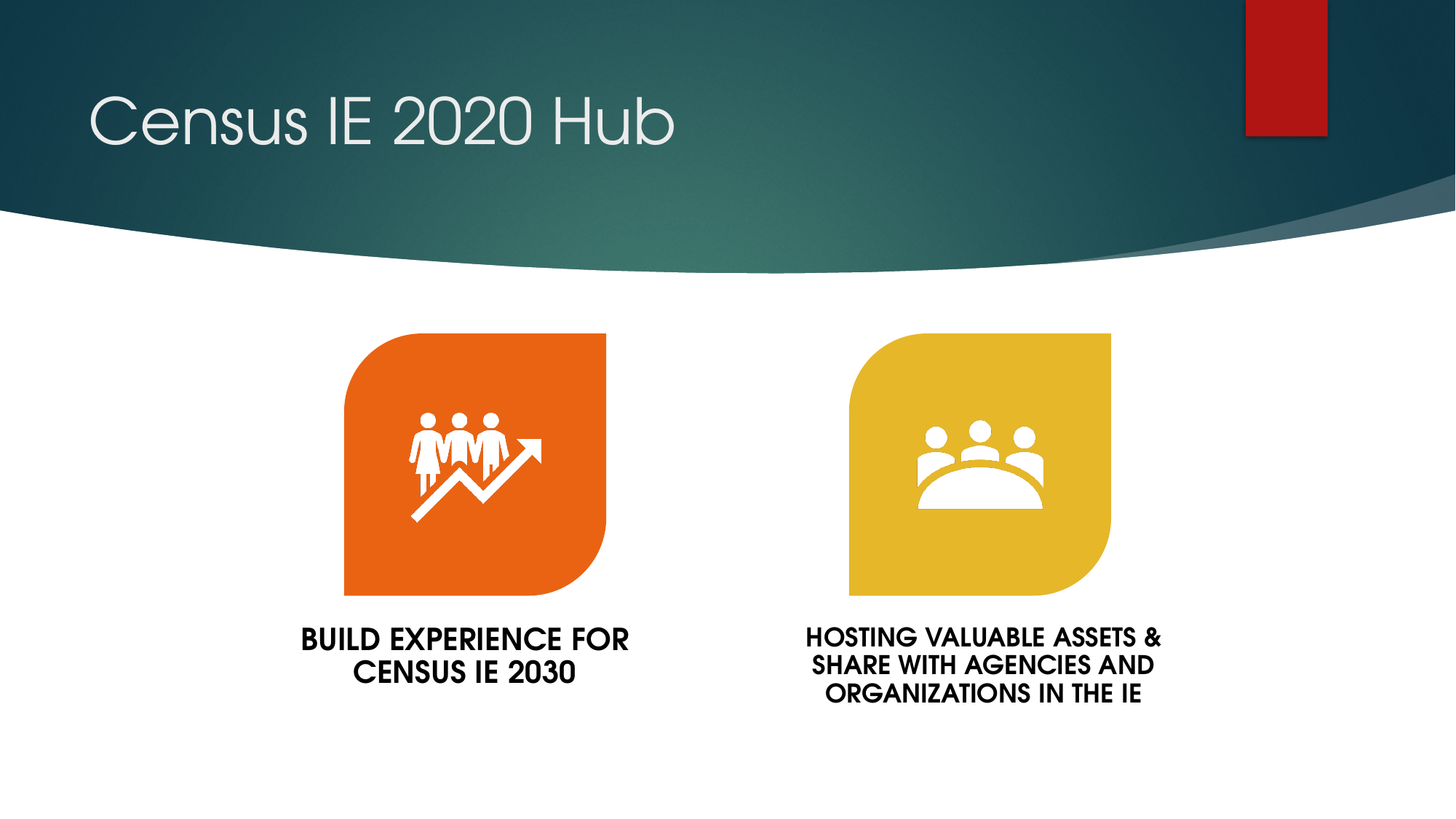

# Census IE 2020 Hub

Build experience for census ie 2030
HOSTING VALUABLE ASSETS & SHARE WITH AGENCIES AND ORGANIZATIONS IN THE ie